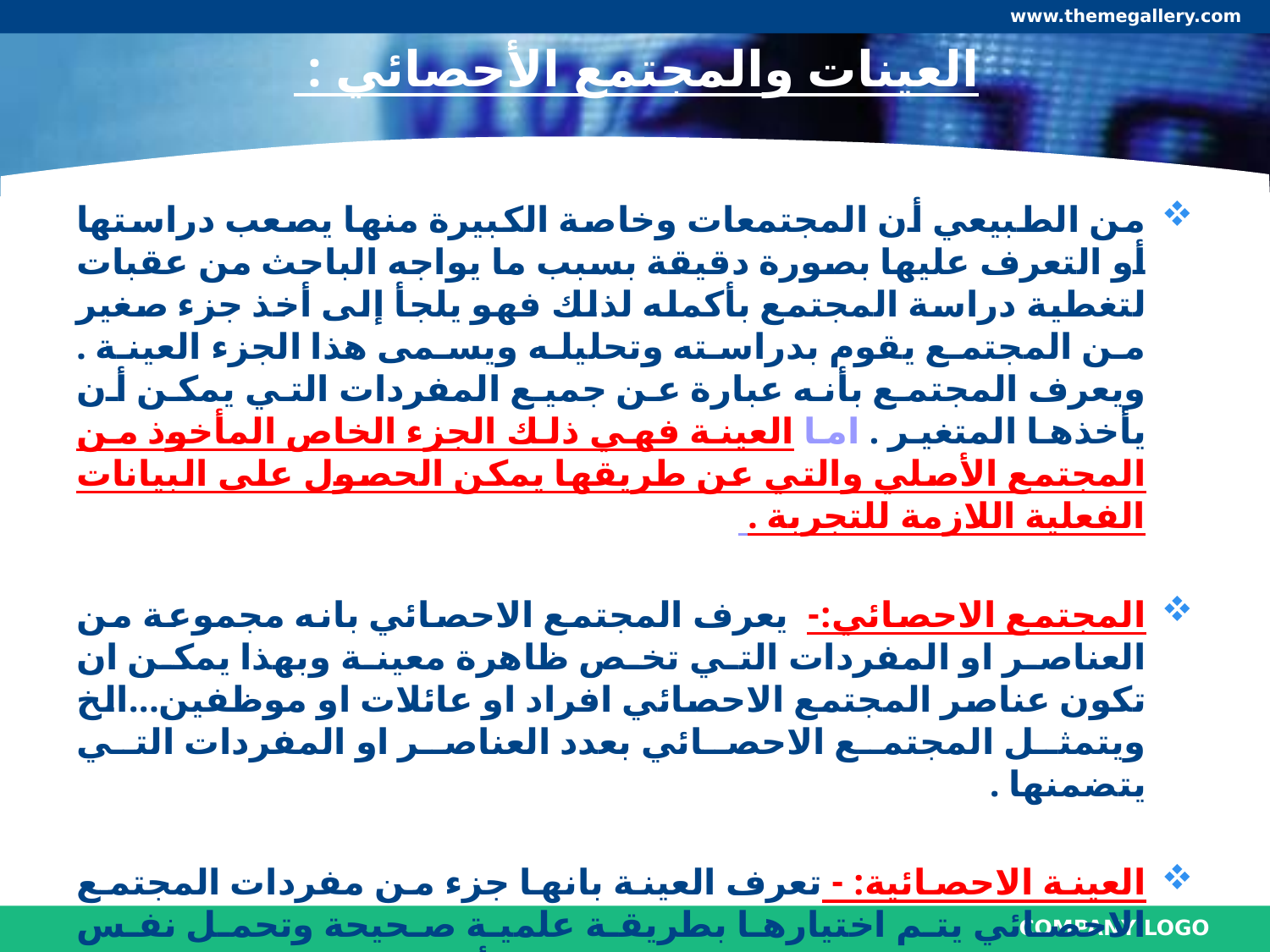

www.themegallery.com
# العينات والمجتمع الأحصائي :
من الطبيعي أن المجتمعات وخاصة الكبيرة منها يصعب دراستها أو التعرف عليها بصورة دقيقة بسبب ما يواجه الباحث من عقبات لتغطية دراسة المجتمع بأكمله لذلك فهو يلجأ إلى أخذ جزء صغير من المجتمع يقوم بدراسته وتحليله ويسمى هذا الجزء العينة . ويعرف المجتمع بأنه عبارة عن جميع المفردات التي يمكن أن يأخذها المتغير . اما العينة فهي ذلك الجزء الخاص المأخوذ من المجتمع الأصلي والتي عن طريقها يمكن الحصول على البيانات الفعلية اللازمة للتجربة .

المجتمع الاحصائي:-  يعرف المجتمع الاحصائي بانه مجموعة من العناصر او المفردات التي تخص ظاهرة معينة وبهذا يمكن ان تكون عناصر المجتمع الاحصائي افراد او عائلات او موظفين...الخ ويتمثل المجتمع الاحصائي بعدد العناصر او المفردات التي يتضمنها .

العينة الاحصائية: - تعرف العينة بانها جزء من مفردات المجتمع الاحصائي يتم اختيارها بطريقة علمية صحيحة وتحمل نفس خصائص المجتمع الاحصائي وتستخدم لأغراض الدراسة في حال تعذر اجراء الدراسة على المجتمع عندما يكون حجمه كبيرا .